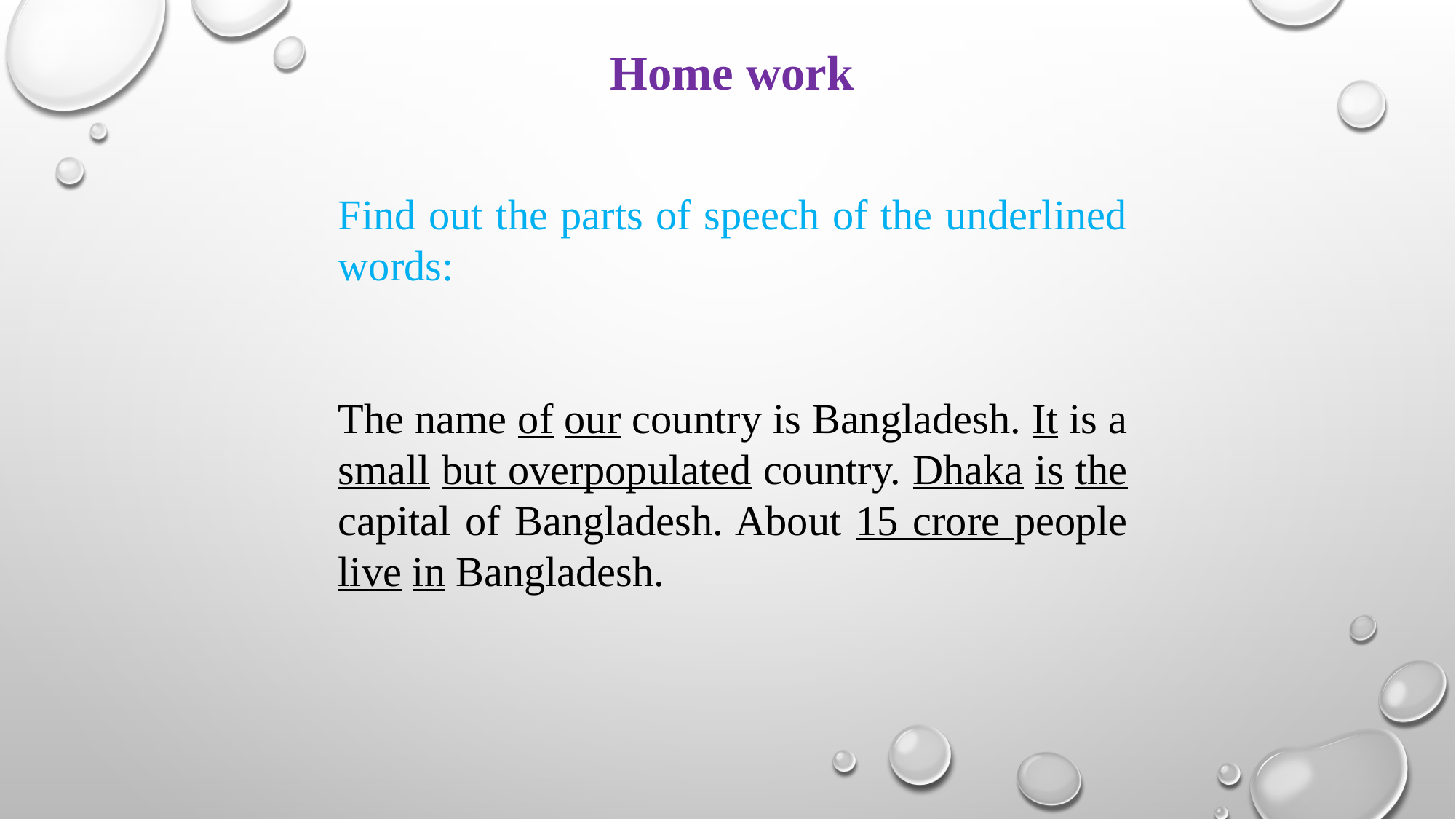

Home work
Find out the parts of speech of the underlined words:

The name of our country is Bangladesh. It is a small but overpopulated country. Dhaka is the capital of Bangladesh. About 15 crore people live in Bangladesh.